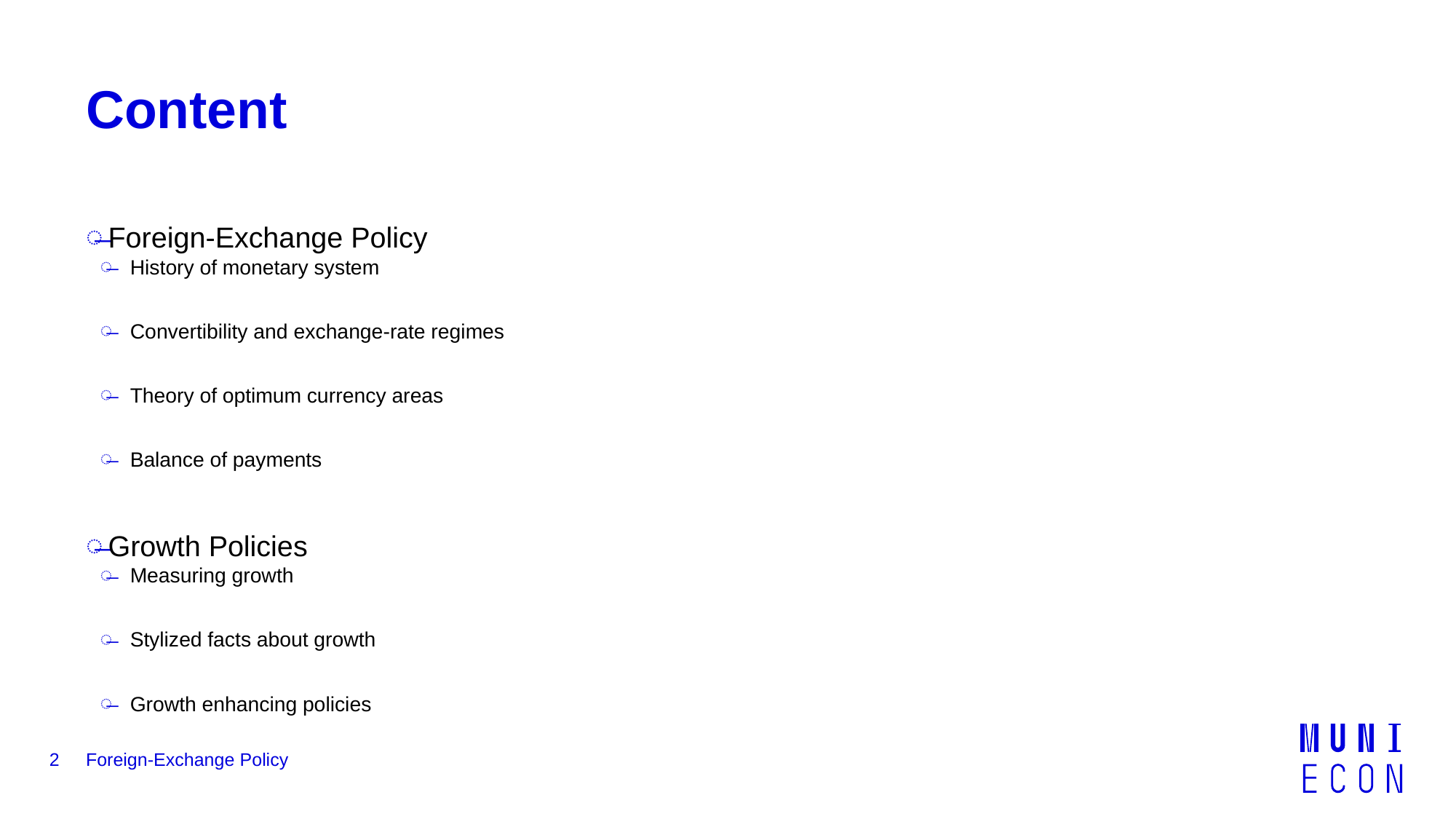

# Content
Foreign-Exchange Policy
History of monetary system

Convertibility and exchange-rate regimes

Theory of optimum currency areas

Balance of payments

Growth Policies
Measuring growth

Stylized facts about growth

Growth enhancing policies

2
Foreign-Exchange Policy